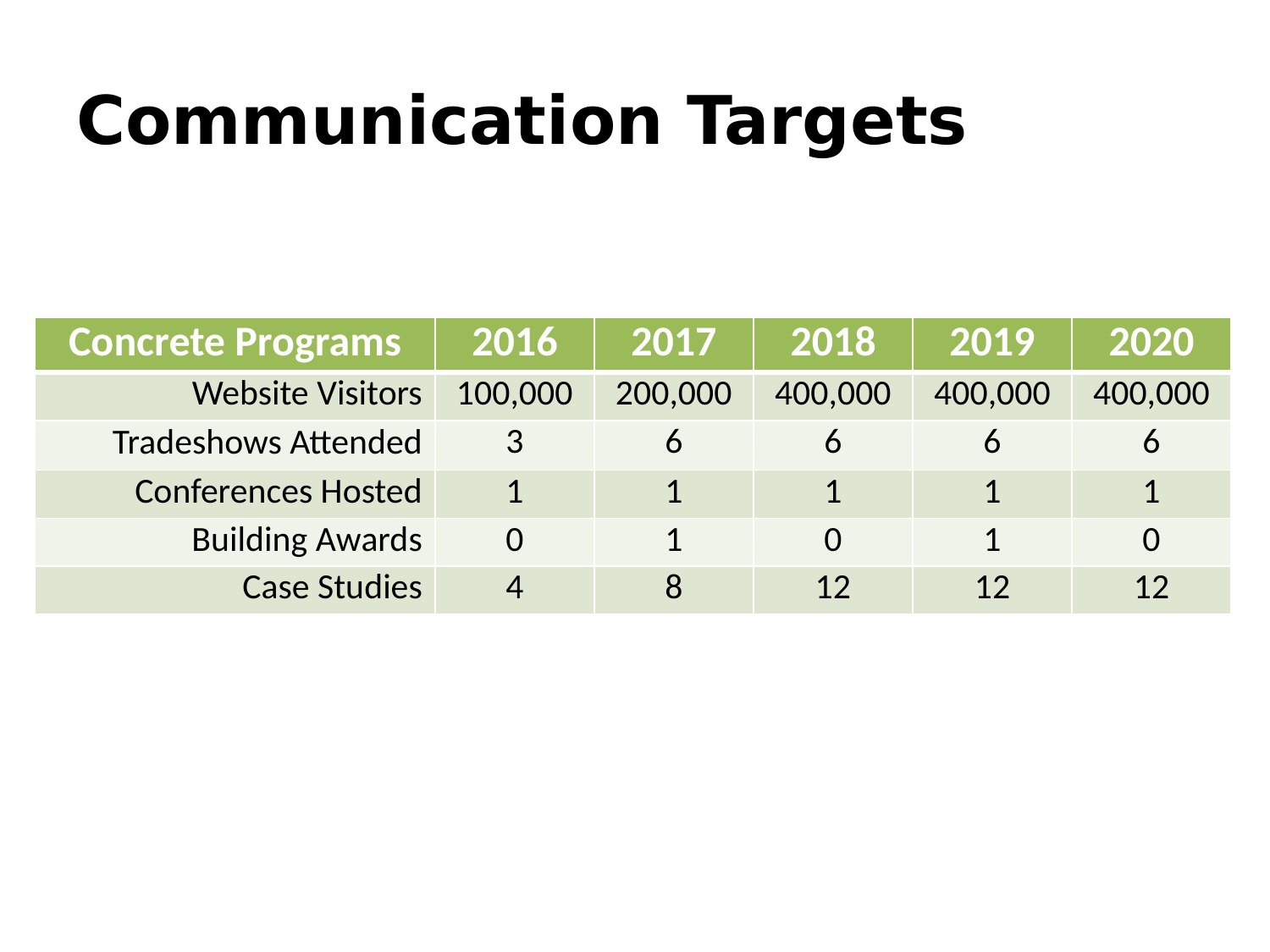

# Communication Targets
| Concrete Programs | 2016 | 2017 | 2018 | 2019 | 2020 |
| --- | --- | --- | --- | --- | --- |
| Website Visitors | 100,000 | 200,000 | 400,000 | 400,000 | 400,000 |
| Tradeshows Attended | 3 | 6 | 6 | 6 | 6 |
| Conferences Hosted | 1 | 1 | 1 | 1 | 1 |
| Building Awards | 0 | 1 | 0 | 1 | 0 |
| Case Studies | 4 | 8 | 12 | 12 | 12 |